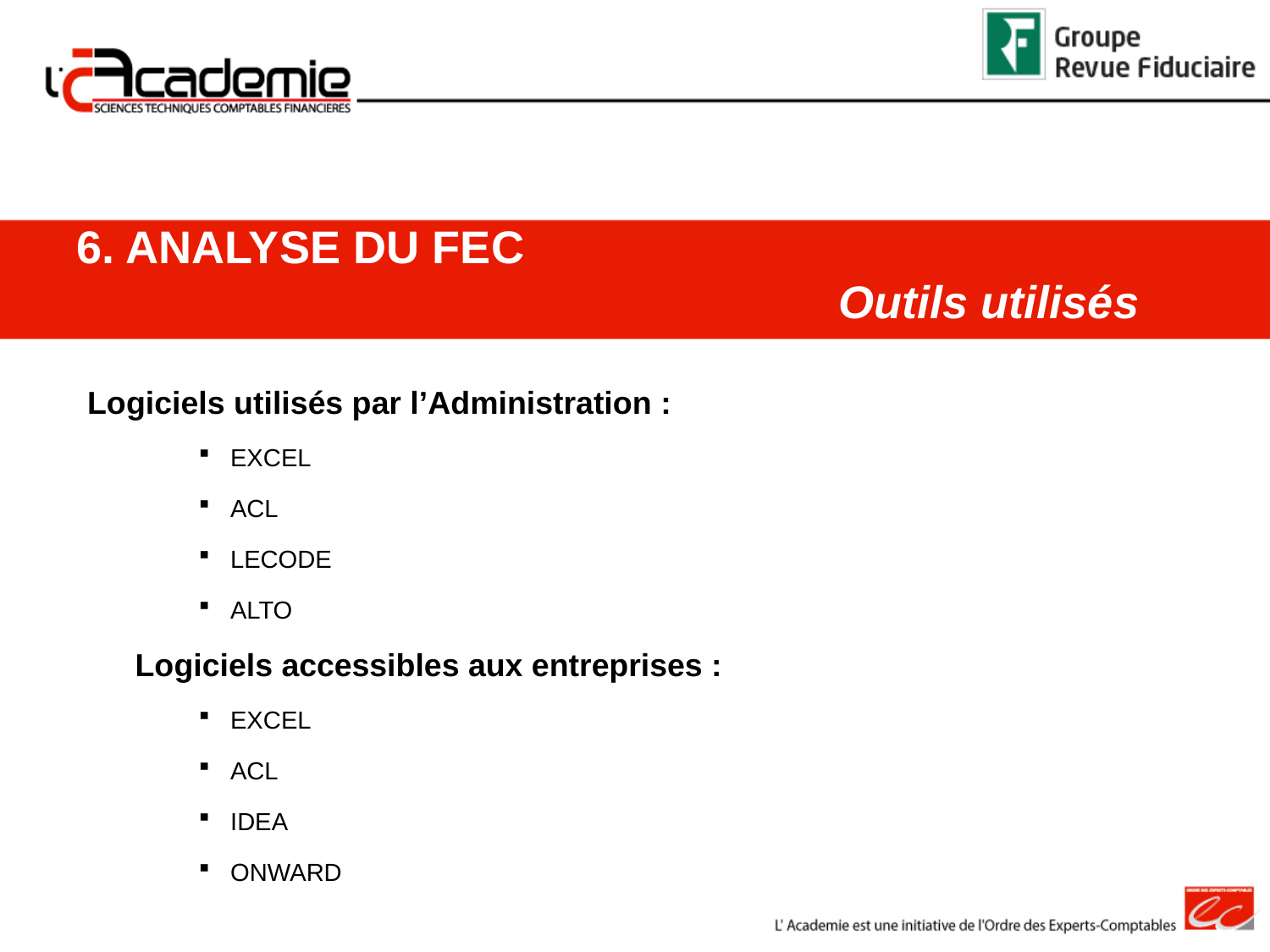

6. ANALYSE DU FEC
						Outils utilisés

Logiciels utilisés par l’Administration :
EXCEL
ACL
LECODE
ALTO
Logiciels accessibles aux entreprises :
EXCEL
ACL
IDEA
ONWARD